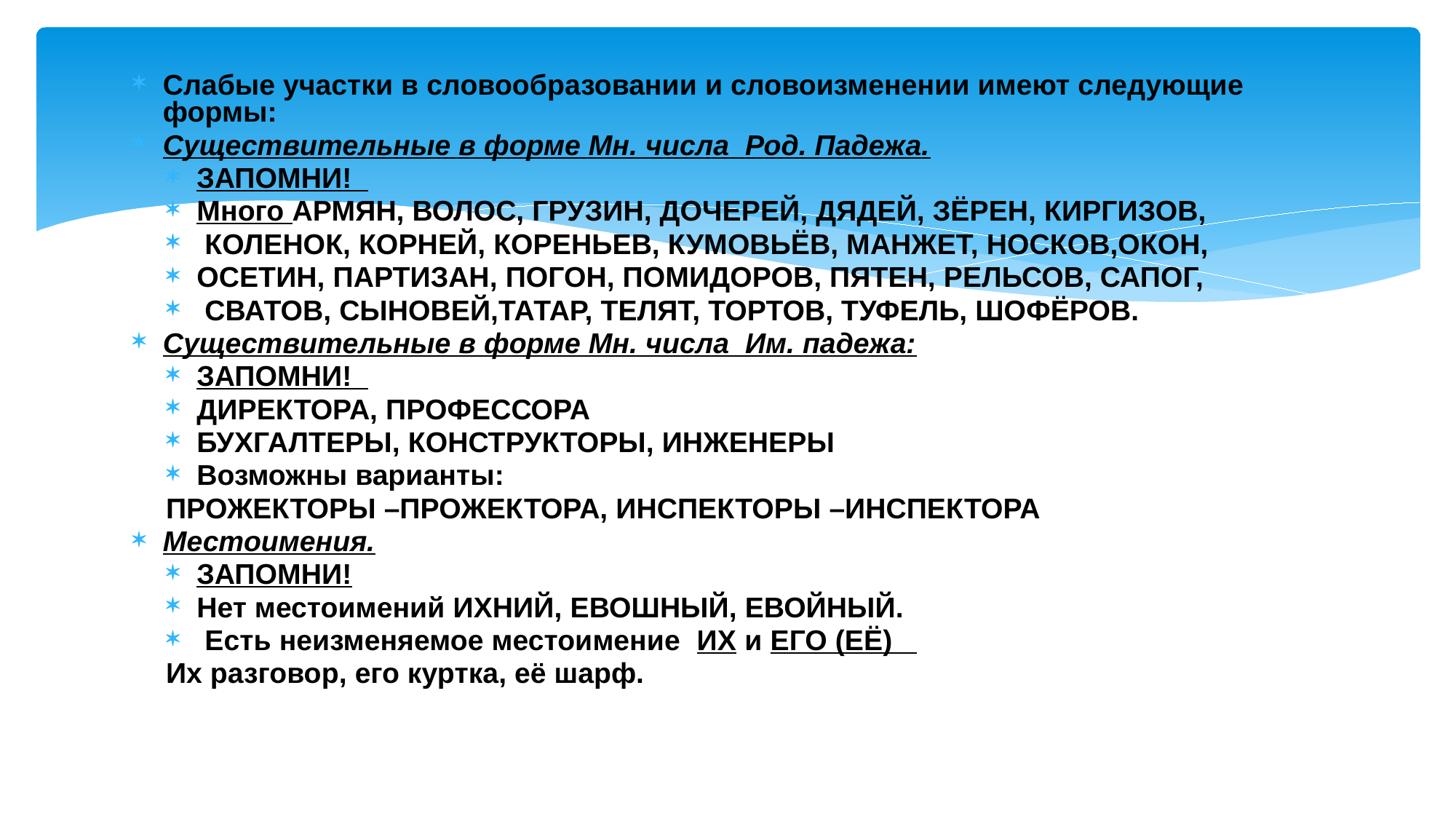

#
Слабые участки в словообразовании и словоизменении имеют следующие формы:
Существительные в форме Мн. числа  Род. Падежа.
ЗАПОМНИ!
Много АРМЯН, ВОЛОС, ГРУЗИН, ДОЧЕРЕЙ, ДЯДЕЙ, ЗЁРЕН, КИРГИЗОВ,
 КОЛЕНОК, КОРНЕЙ, КОРЕНЬЕВ, КУМОВЬЁВ, МАНЖЕТ, НОСКОВ,ОКОН,
ОСЕТИН, ПАРТИЗАН, ПОГОН, ПОМИДОРОВ, ПЯТЕН, РЕЛЬСОВ, САПОГ,
 СВАТОВ, СЫНОВЕЙ,ТАТАР, ТЕЛЯТ, ТОРТОВ, ТУФЕЛЬ, ШОФЁРОВ.
Существительные в форме Мн. числа  Им. падежа:
ЗАПОМНИ!
ДИРЕКТОРА, ПРОФЕССОРА
БУХГАЛТЕРЫ, КОНСТРУКТОРЫ, ИНЖЕНЕРЫ
Возможны варианты:
ПРОЖЕКТОРЫ –ПРОЖЕКТОРА, ИНСПЕКТОРЫ –ИНСПЕКТОРА
Местоимения.
ЗАПОМНИ!
Нет местоимений ИХНИЙ, ЕВОШНЫЙ, ЕВОЙНЫЙ.
 Есть неизменяемое местоимение  ИХ и ЕГО (ЕЁ)
Их разговор, его куртка, её шарф.